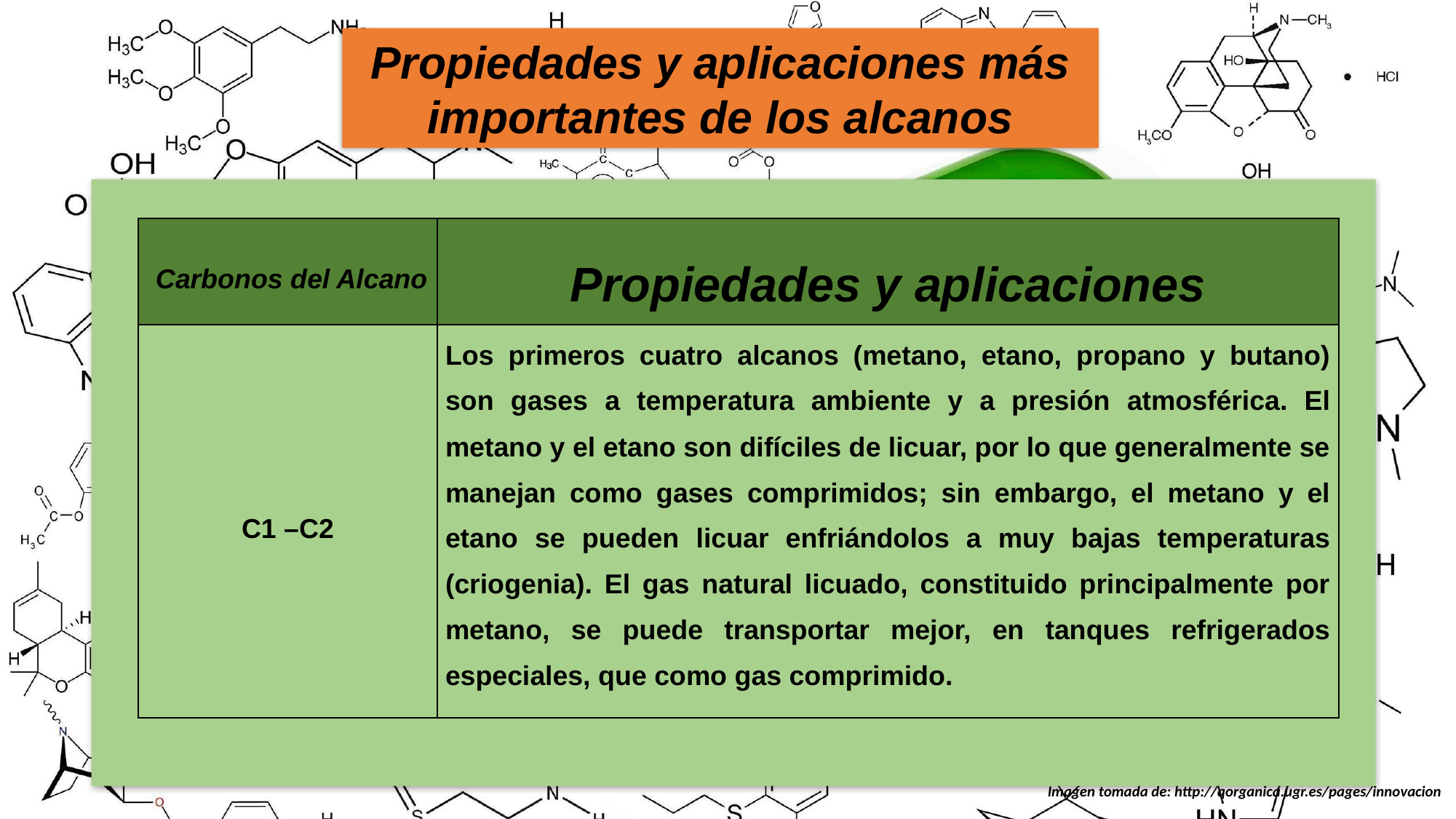

Propiedades y aplicaciones más importantes de los alcanos

| Carbonos del Alcano | Propiedades y aplicaciones |
| --- | --- |
| C1 –C2 | Los primeros cuatro alcanos (metano, etano, propano y butano) son gases a temperatura ambiente y a presión atmosférica. El metano y el etano son difíciles de licuar, por lo que generalmente se manejan como gases comprimidos; sin embargo, el metano y el etano se pueden licuar enfriándolos a muy bajas temperaturas (criogenia). El gas natural licuado, constituido principalmente por metano, se puede transportar mejor, en tanques refrigerados especiales, que como gas comprimido. |
Imagen tomada de: http://qorganica.ugr.es/pages/innovacion